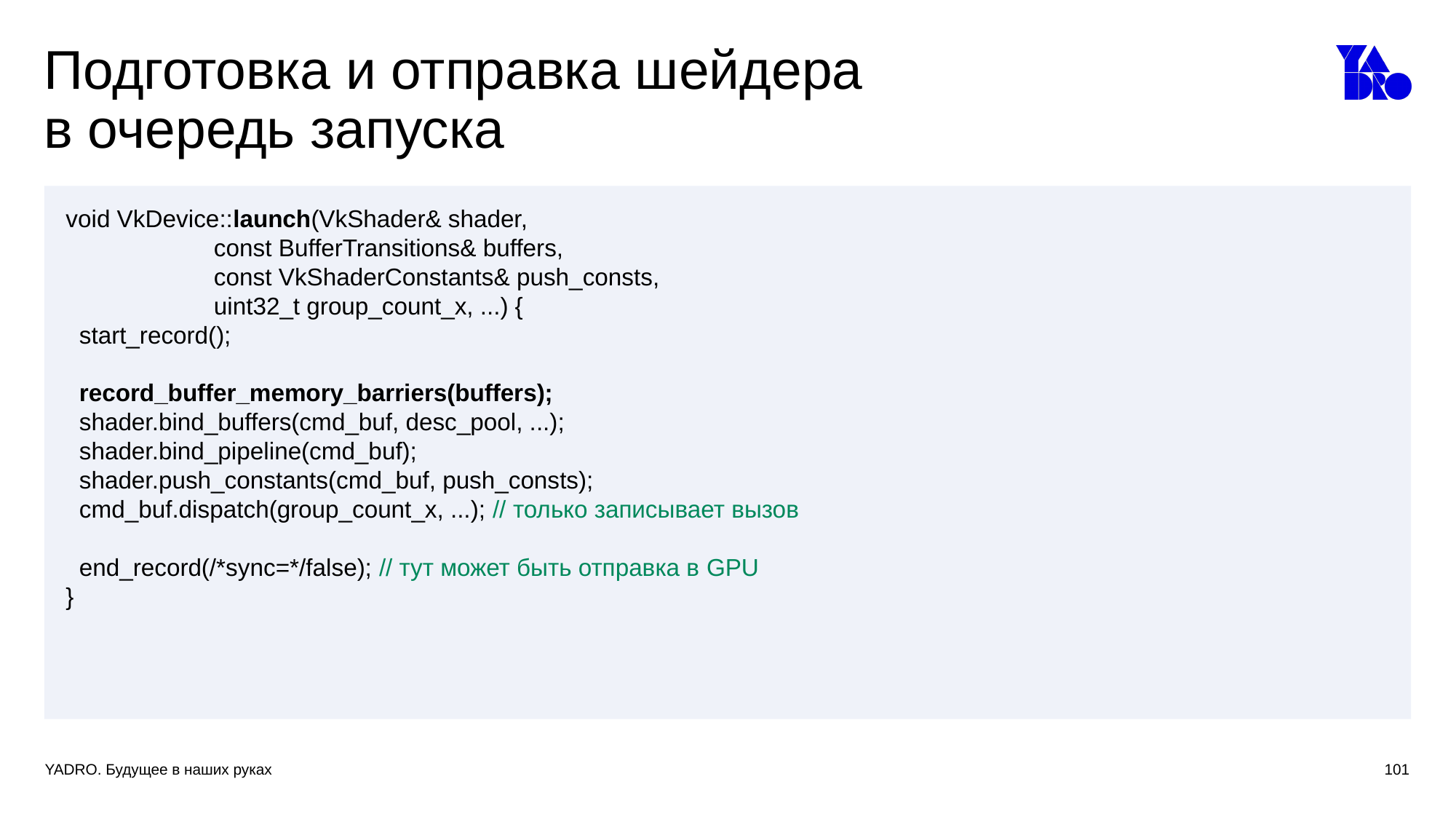

# Подготовка и отправка шейдера в очередь запуска
void VkDevice::launch(VkShader& shader,
                      const BufferTransitions& buffers,
                      const VkShaderConstants& push_consts,
                      uint32_t group_count_x, ...) {
  start_record();

  record_buffer_memory_barriers(buffers);
  shader.bind_buffers(cmd_buf, desc_pool, ...);
  shader.bind_pipeline(cmd_buf);
  shader.push_constants(cmd_buf, push_consts);
  cmd_buf.dispatch(group_count_x, ...); // только записывает вызов

  end_record(/*sync=*/false); // тут может быть отправка в GPU
}
101